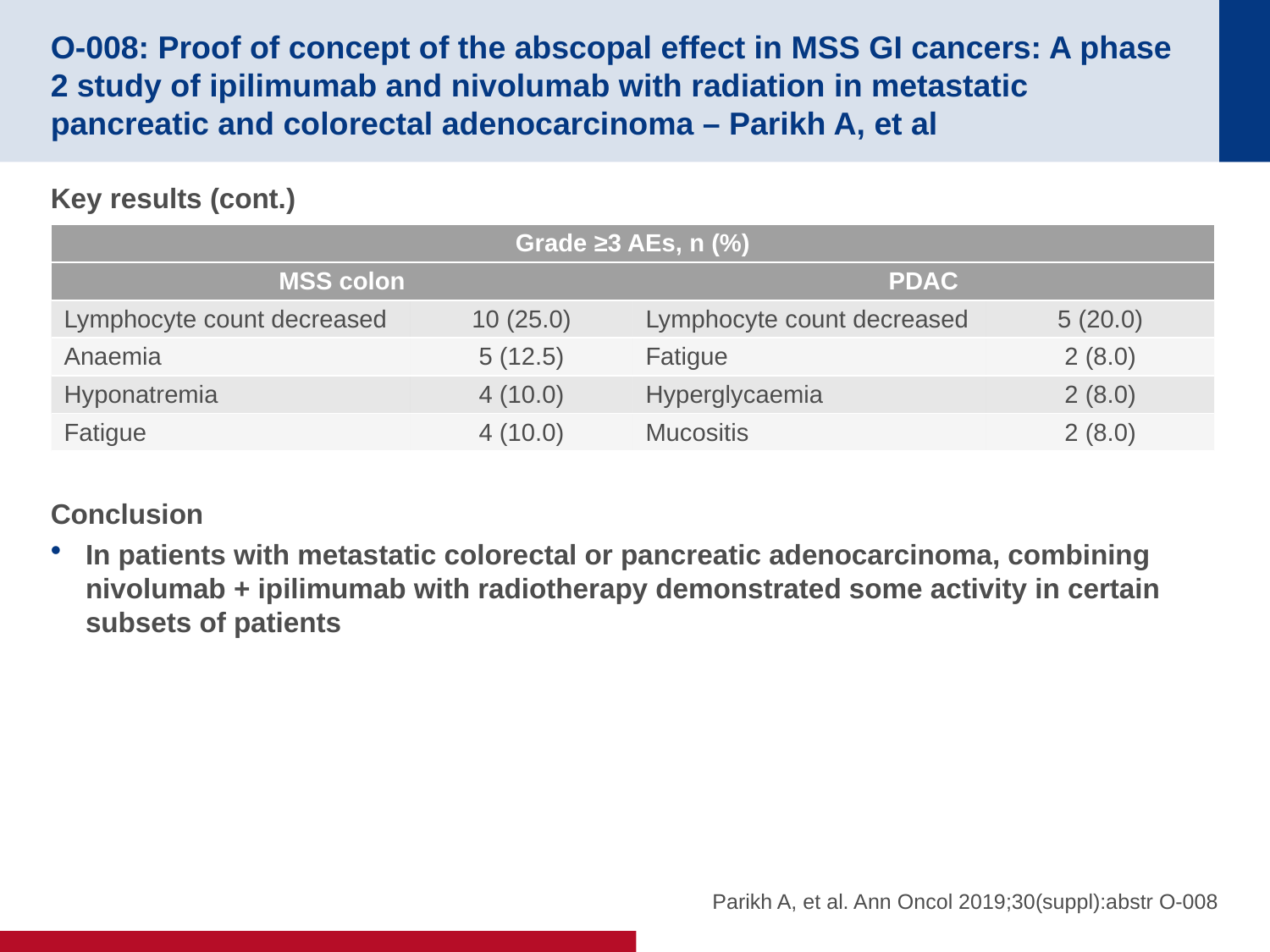

# O-008: Proof of concept of the abscopal effect in MSS GI cancers: A phase 2 study of ipilimumab and nivolumab with radiation in metastatic pancreatic and colorectal adenocarcinoma – Parikh A, et al
Key results (cont.)
Conclusion
In patients with metastatic colorectal or pancreatic adenocarcinoma, combining nivolumab + ipilimumab with radiotherapy demonstrated some activity in certain subsets of patients
| Grade ≥3 AEs, n (%) |  |  |  |
| --- | --- | --- | --- |
| MSS colon |  | PDAC |  |
| Lymphocyte count decreased | 10 (25.0) | Lymphocyte count decreased | 5 (20.0) |
| Anaemia | 5 (12.5) | Fatigue | 2 (8.0) |
| Hyponatremia | 4 (10.0) | Hyperglycaemia | 2 (8.0) |
| Fatigue | 4 (10.0) | Mucositis | 2 (8.0) |
Parikh A, et al. Ann Oncol 2019;30(suppl):abstr O-008